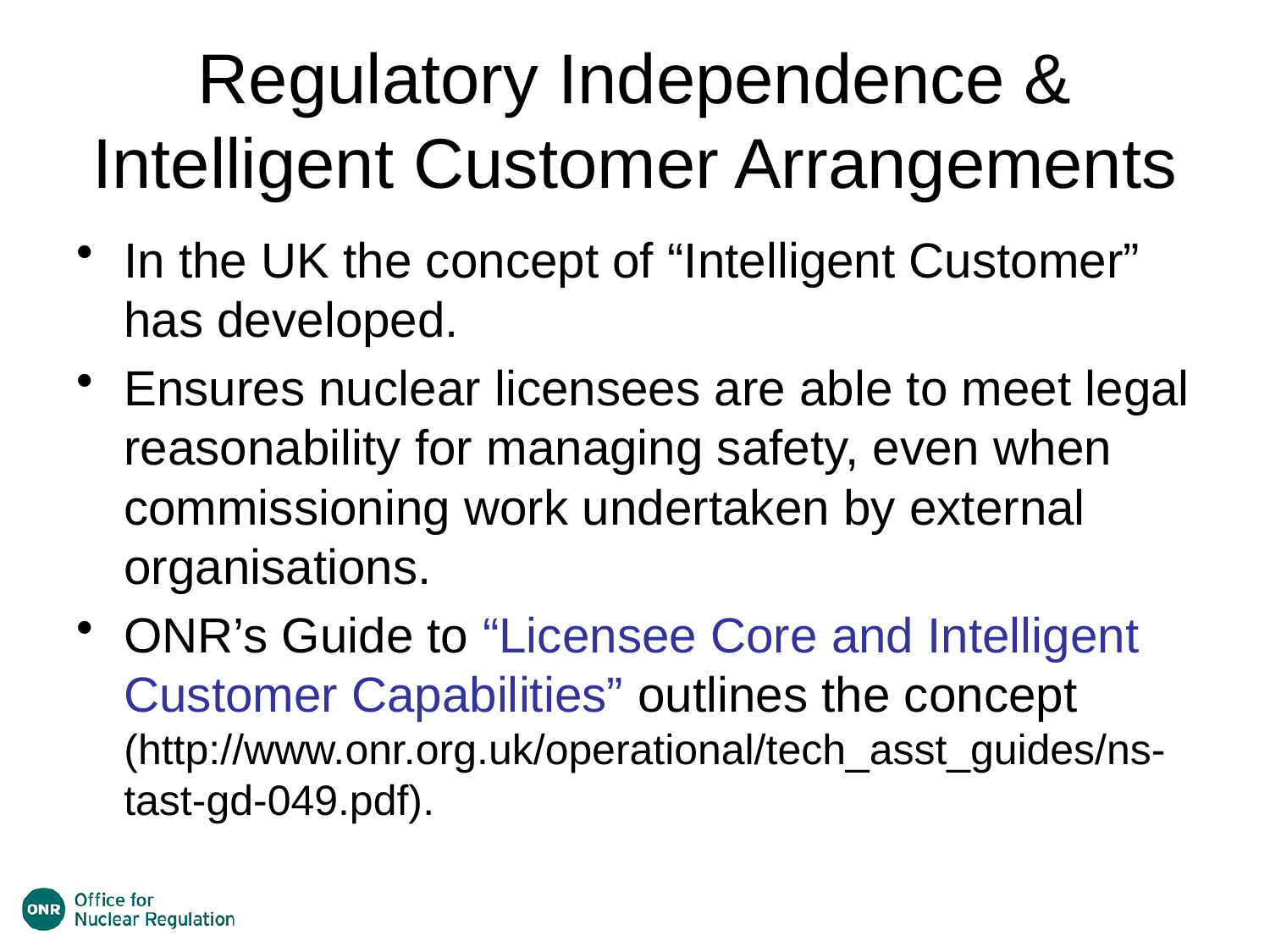

# Regulatory Independence & Intelligent Customer Arrangements
In the UK the concept of “Intelligent Customer” has developed.
Ensures nuclear licensees are able to meet legal reasonability for managing safety, even when commissioning work undertaken by external organisations.
ONR’s Guide to “Licensee Core and Intelligent Customer Capabilities” outlines the concept (http://www.onr.org.uk/operational/tech_asst_guides/ns-tast-gd-049.pdf).